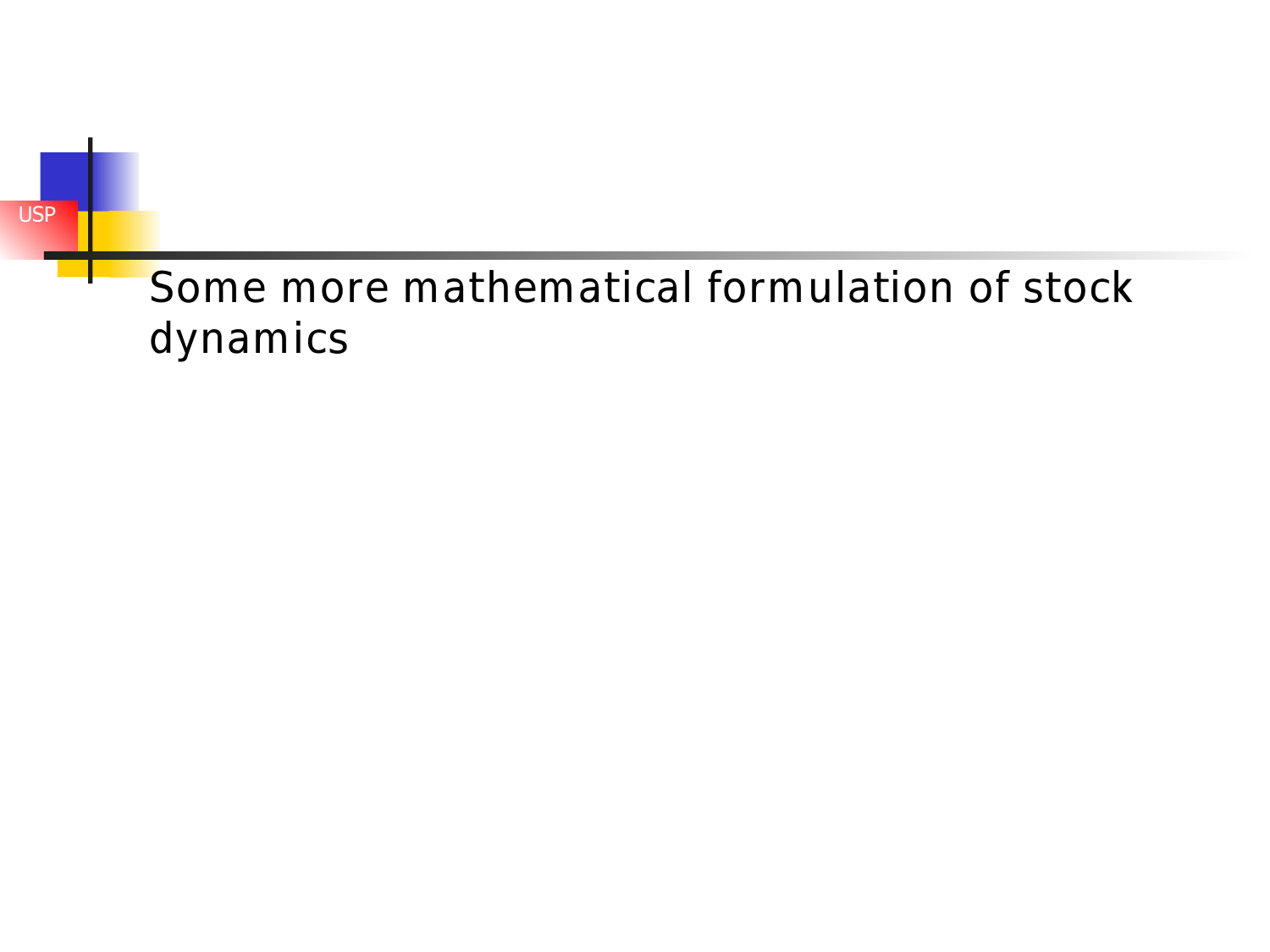

# Some more mathematical formulation of stock dynamics